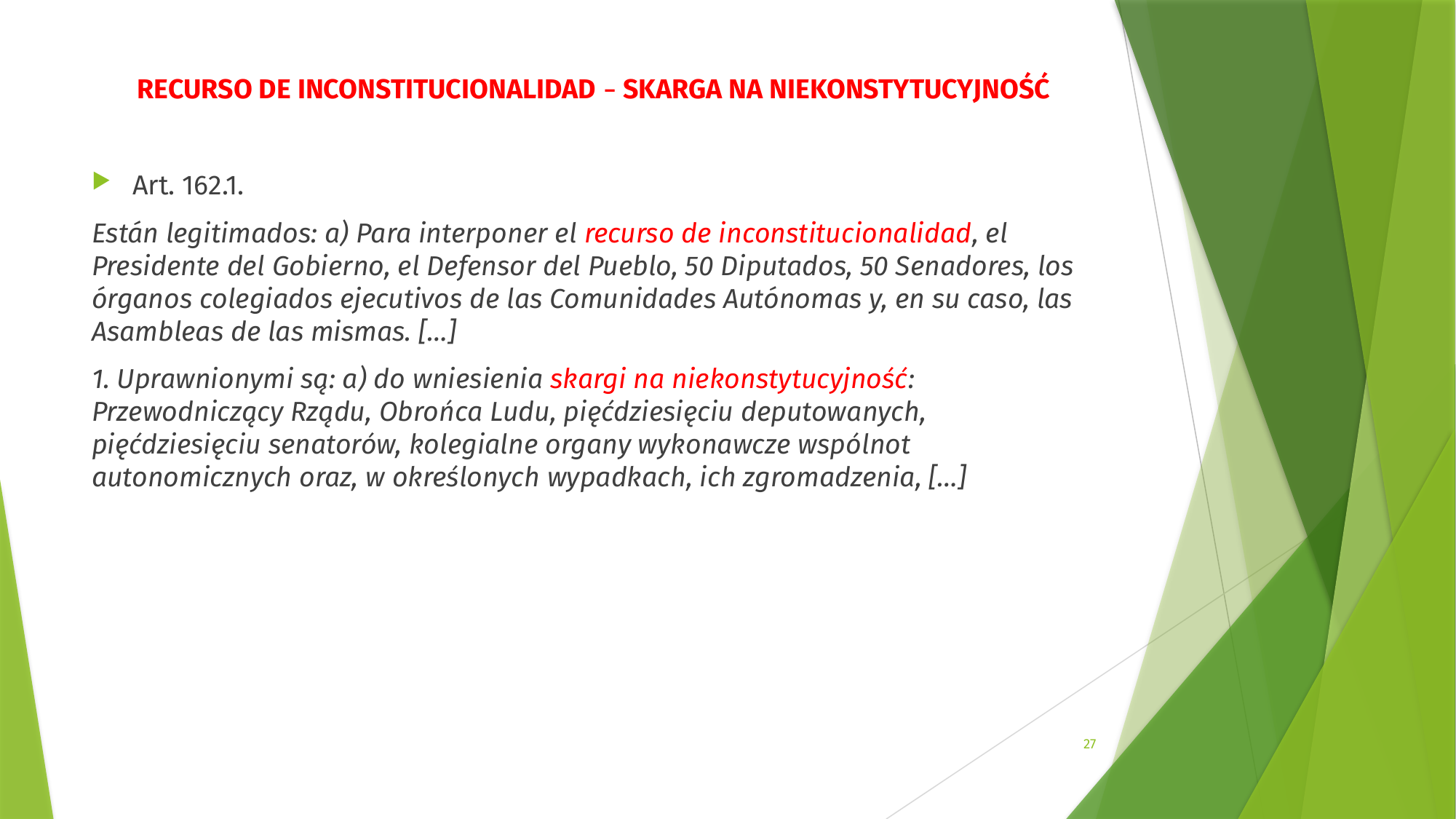

RECURSO DE INCONSTITUCIONALIDAD – SKARGA NA NIEKONSTYTUCYJNOŚĆ

Art. 162.1.
Están legitimados: a) Para interponer el recurso de inconstitucionalidad, el Presidente del Gobierno, el Defensor del Pueblo, 50 Diputados, 50 Senadores, los órganos colegiados ejecutivos de las Comunidades Autónomas y, en su caso, las Asambleas de las mismas. […]
1. Uprawnionymi są: a) do wniesienia skargi na niekonstytucyjność: Przewodniczący Rządu, Obrońca Ludu, pięćdziesięciu deputowanych, pięćdziesięciu senatorów, kolegialne organy wykonawcze wspólnot autonomicznych oraz, w określonych wypadkach, ich zgromadzenia, […]

27